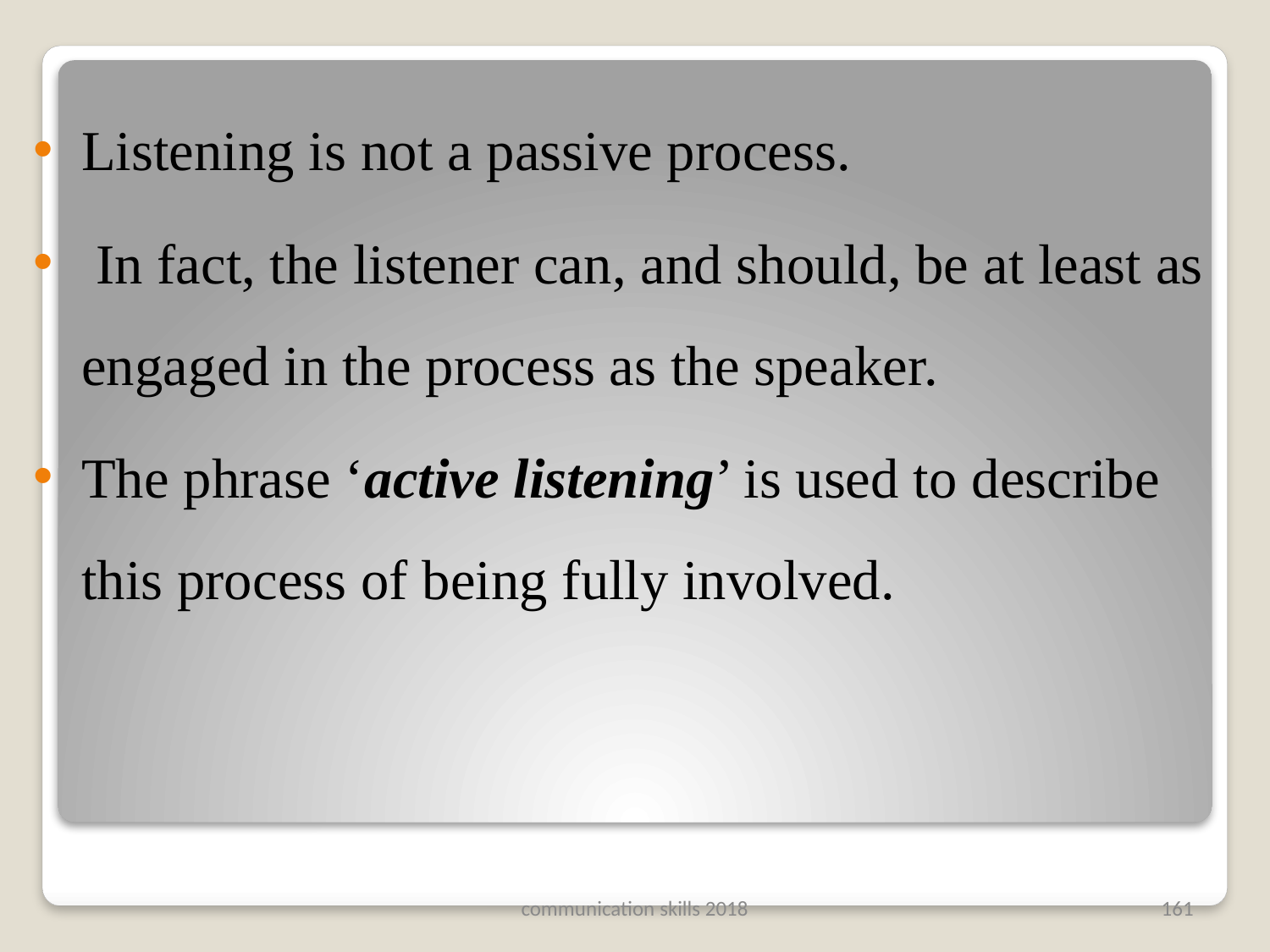

#
Listening is not a passive process.
 In fact, the listener can, and should, be at least as engaged in the process as the speaker.
The phrase ‘active listening’ is used to describe this process of being fully involved.
communication skills 2018
161